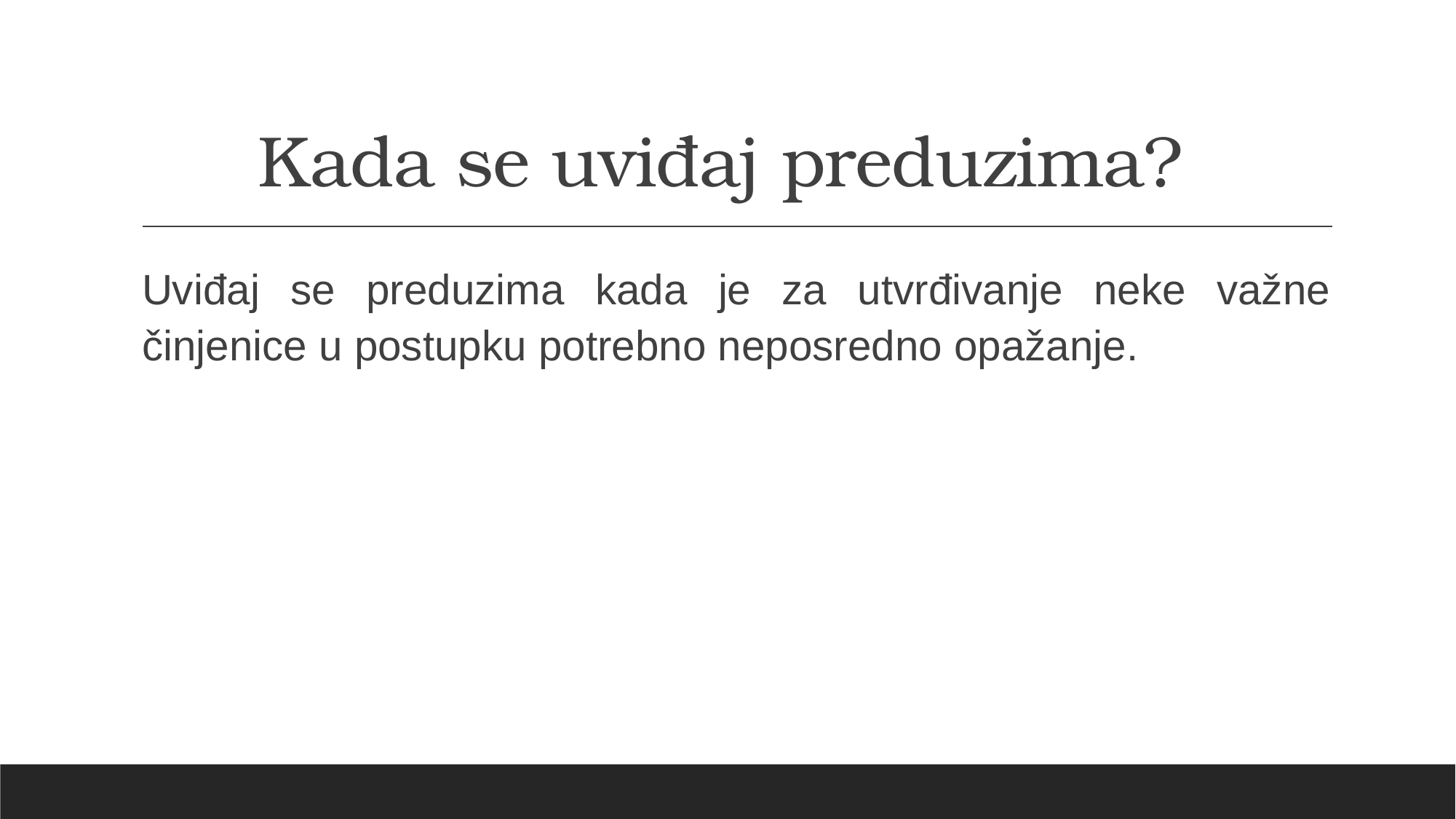

# Kada se uviđaj preduzima?
Uviđaj se preduzima kada je za utvrđivanje neke važne činjenice u postupku potrebno neposredno opažanje.